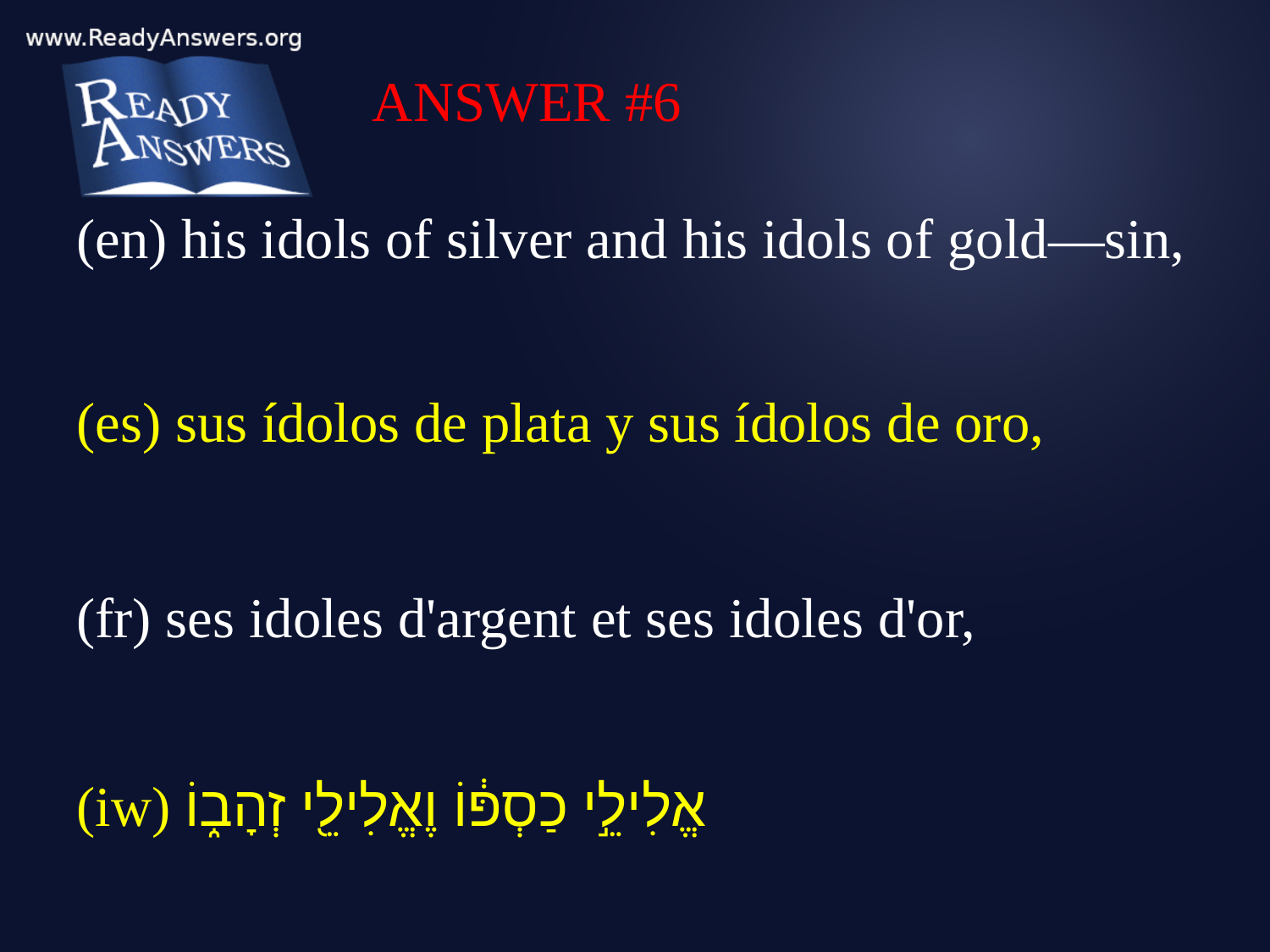

ANSWER #6
(en) his idols of silver and his idols of gold—sin,
(es) sus ídolos de plata y sus ídolos de oro,
(fr) ses idoles d'argent et ses idoles d'or,
(iw) אֱלִילֵ֣י כַסְפּ֔וֹ וֶאֱלִילֵ֖י זְהָב֑וֹ